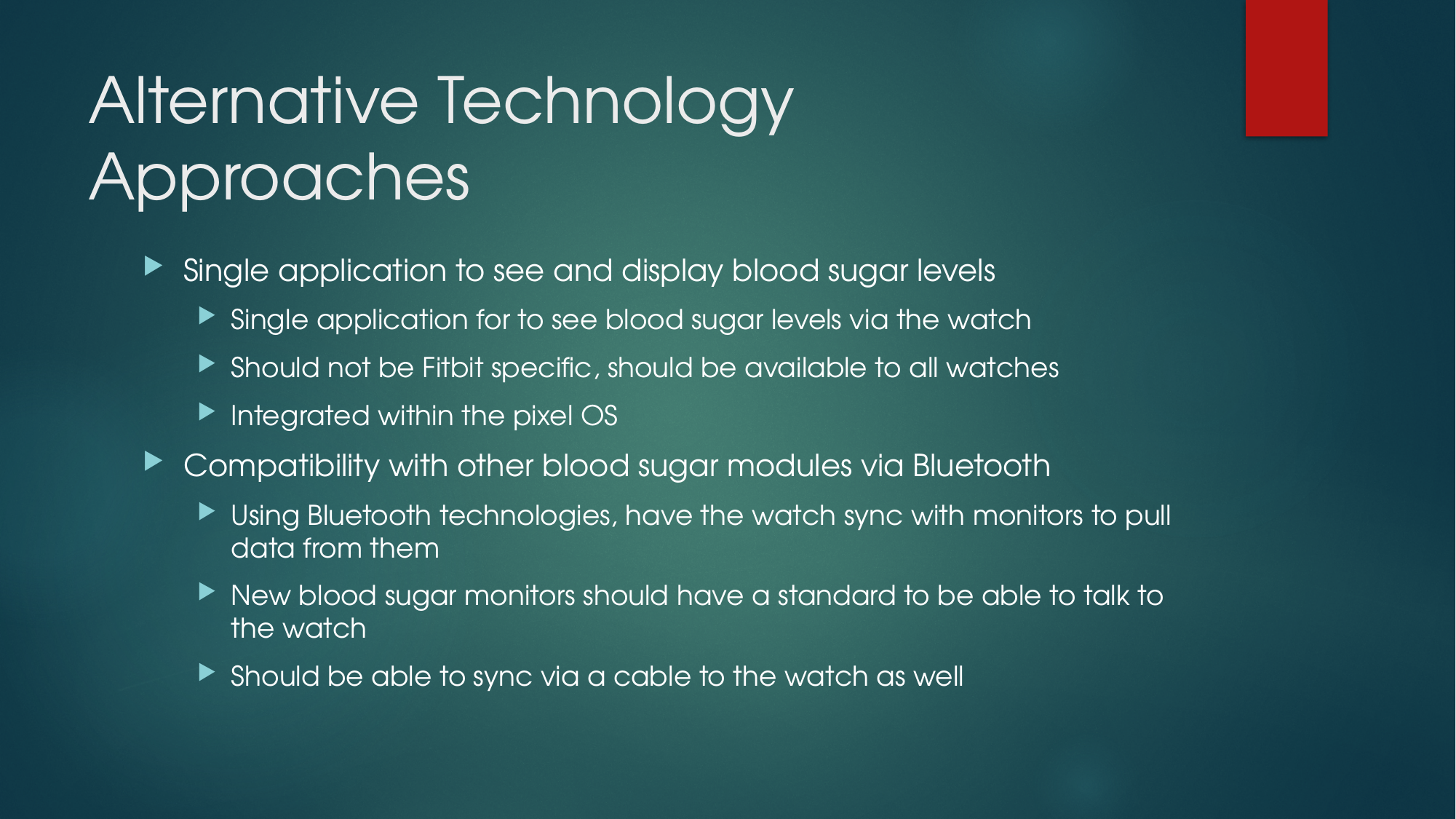

# Alternative Technology Approaches
Single application to see and display blood sugar levels
Single application for to see blood sugar levels via the watch
Should not be Fitbit specific, should be available to all watches
Integrated within the pixel OS
Compatibility with other blood sugar modules via Bluetooth
Using Bluetooth technologies, have the watch sync with monitors to pull data from them
New blood sugar monitors should have a standard to be able to talk to the watch
Should be able to sync via a cable to the watch as well